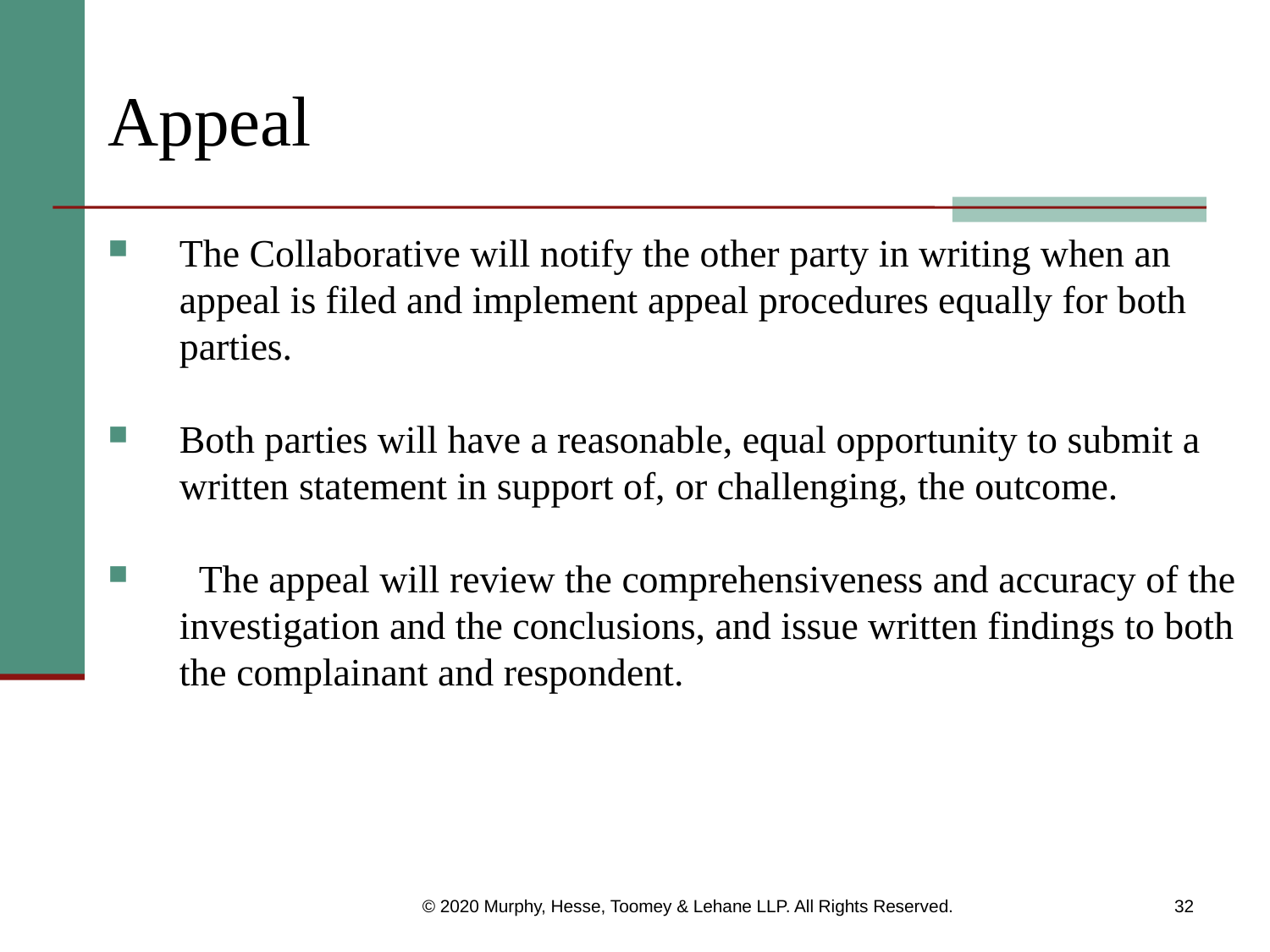

# Appeal
The Collaborative will notify the other party in writing when an appeal is filed and implement appeal procedures equally for both parties.

Both parties will have a reasonable, equal opportunity to submit a written statement in support of, or challenging, the outcome.

  The appeal will review the comprehensiveness and accuracy of the investigation and the conclusions, and issue written findings to both the complainant and respondent.

© 2020 Murphy, Hesse, Toomey & Lehane LLP. All Rights Reserved.
32